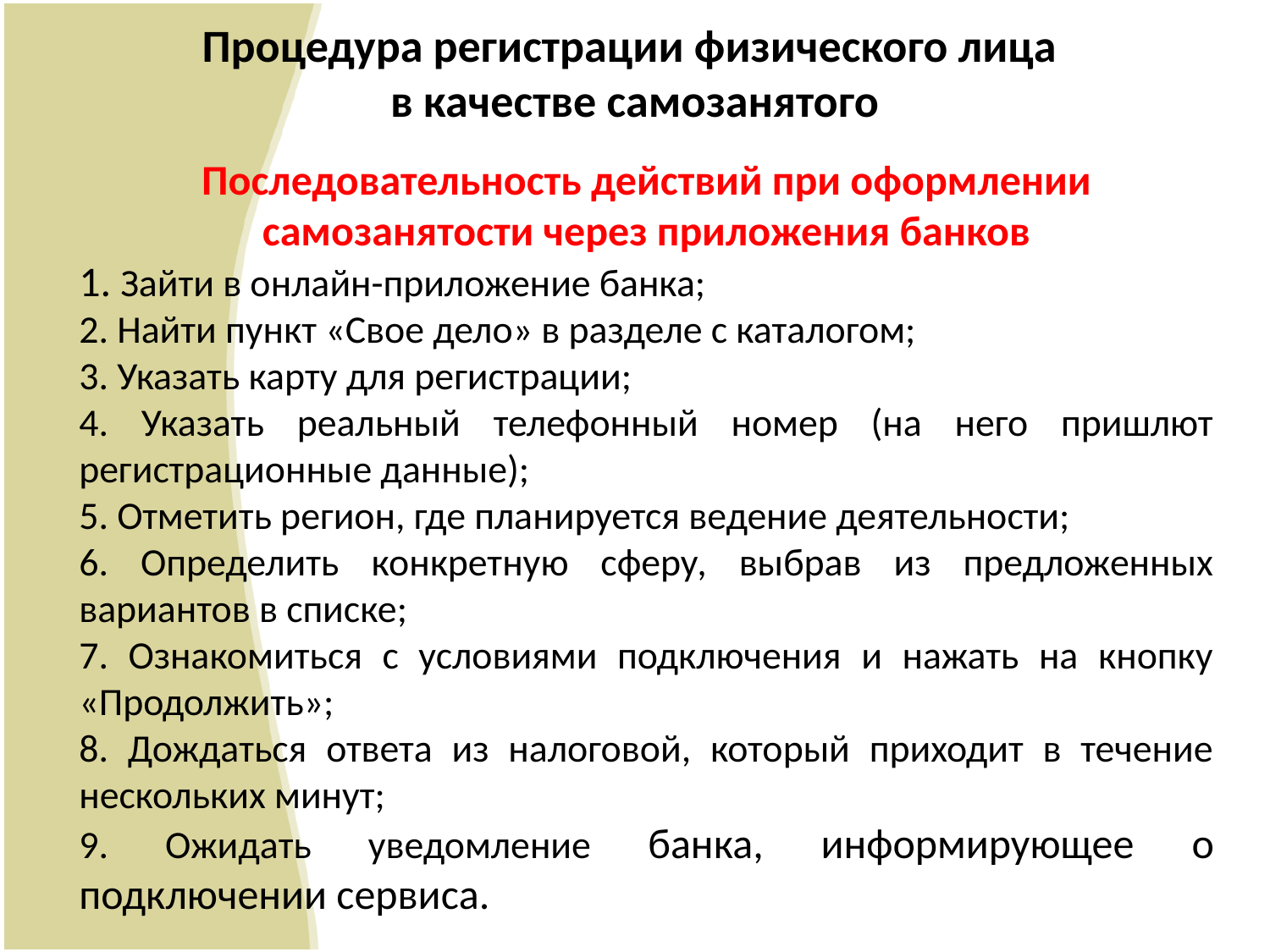

# Процедура регистрации физического лица в качестве самозанятого
Последовательность действий при оформлении самозанятости через приложения банков
1. Зайти в онлайн-приложение банка;
2. Найти пункт «Свое дело» в разделе с каталогом;
3. Указать карту для регистрации;
4. Указать реальный телефонный номер (на него пришлют регистрационные данные);
5. Отметить регион, где планируется ведение деятельности;
6. Определить конкретную сферу, выбрав из предложенных вариантов в списке;
7. Ознакомиться с условиями подключения и нажать на кнопку «Продолжить»;
8. Дождаться ответа из налоговой, который приходит в течение нескольких минут;
9. Ожидать уведомление банка, информирующее о подключении сервиса.